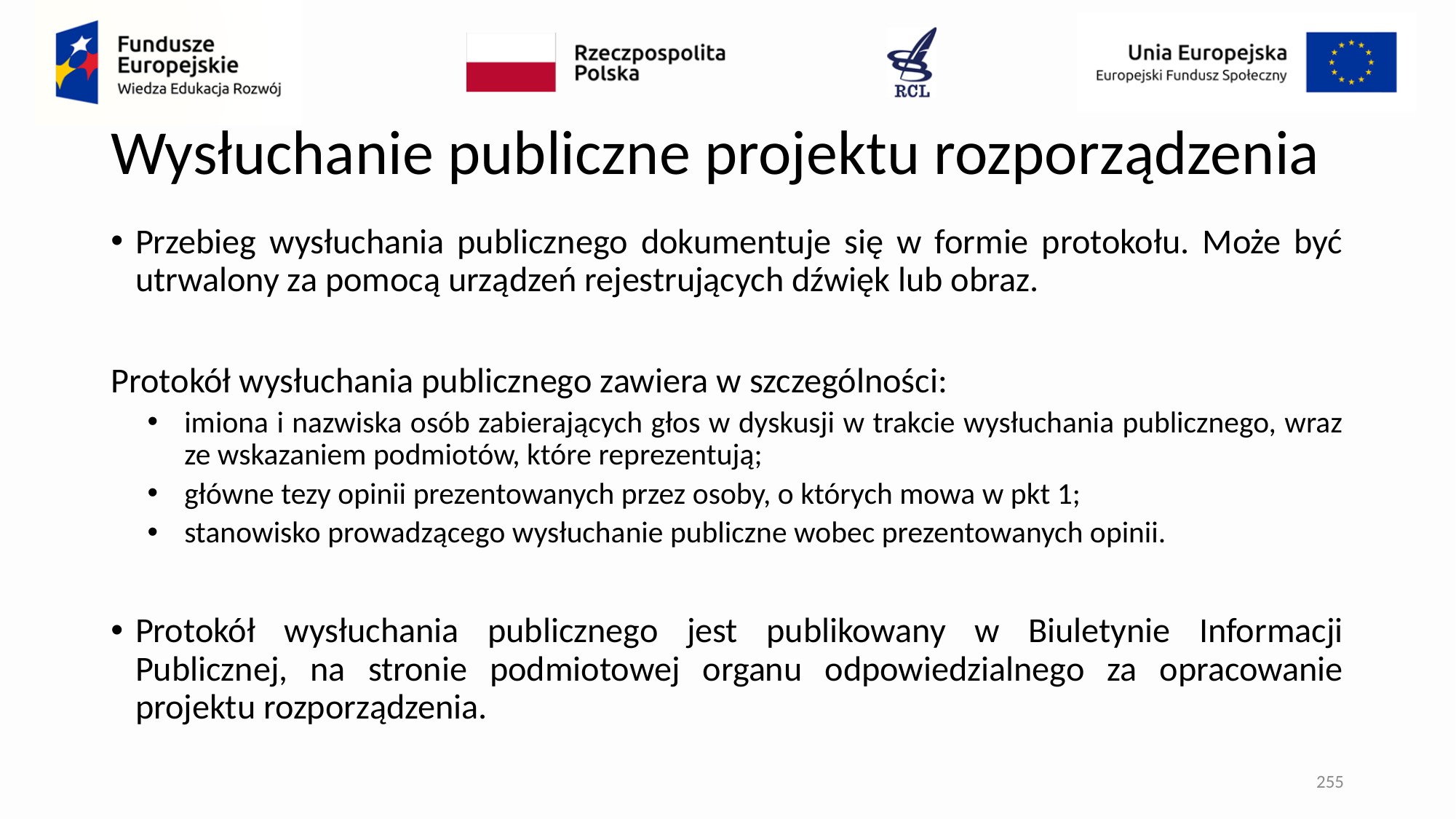

# Wysłuchanie publiczne projektu rozporządzenia
Przebieg wysłuchania publicznego dokumentuje się w formie protokołu. Może być utrwalony za pomocą urządzeń rejestrujących dźwięk lub obraz.

Protokół wysłuchania publicznego zawiera w szczególności:
imiona i nazwiska osób zabierających głos w dyskusji w trakcie wysłuchania publicznego, wraz ze wskazaniem podmiotów, które reprezentują;
główne tezy opinii prezentowanych przez osoby, o których mowa w pkt 1;
stanowisko prowadzącego wysłuchanie publiczne wobec prezentowanych opinii.

Protokół wysłuchania publicznego jest publikowany w Biuletynie Informacji Publicznej, na stronie podmiotowej organu odpowiedzialnego za opracowanie projektu rozporządzenia.

255